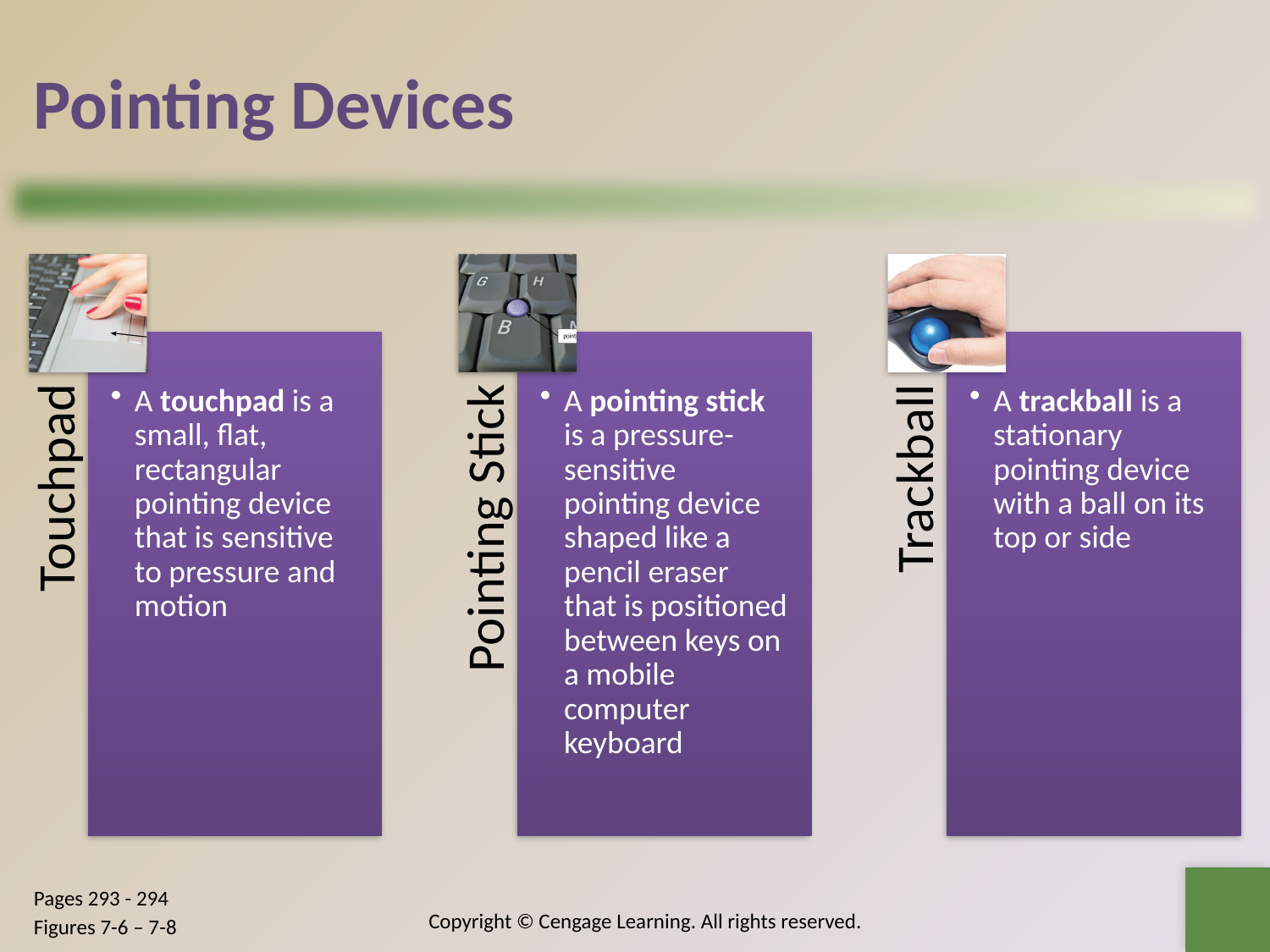

# Pointing Devices
Touchpad
A touchpad is a small, flat, rectangular pointing device that is sensitive to pressure and motion
Pointing Stick
A pointing stick is a pressure-sensitive pointing device shaped like a pencil eraser that is positioned between keys on a mobile computer keyboard
Trackball
A trackball is a stationary pointing device with a ball on its top or side
Pages 293 - 294
Figures 7-6 – 7-8
Copyright © Cengage Learning. All rights reserved.